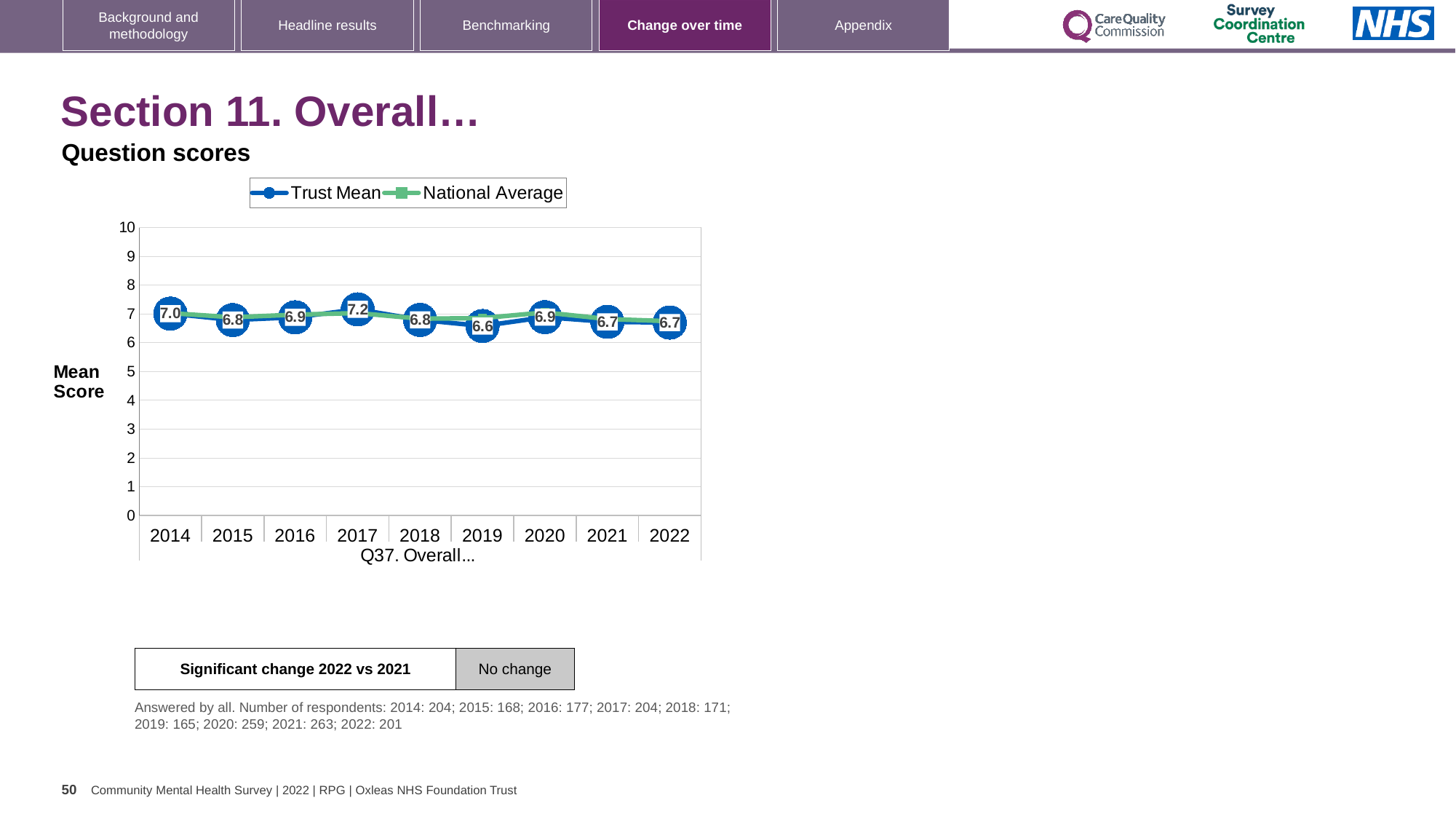

# Section 11. Overall…
Question scores

### Chart

| Category | Trust Mean | National Average |
|---|---|---|
| 2014 | 7.01257034088925 | 7.027027916725072 |
| 2015 | 6.78878124130485 | 6.883967910304355 |
| 2016 | 6.8834141473302 | 6.974981414519081 |
| 2017 | 7.15943182390298 | 7.029817967674326 |
| 2018 | 6.79219142359455 | 6.8350870270286 |
| 2019 | 6.58051551690392 | 6.855993264170402 |
| 2020 | 6.88879022623588 | 7.053089117360716 |
| 2021 | 6.72519142411993 | 6.822825881440929 |
| 2022 | 6.69985631552933 | 6.747403391282024 |
| Significant change 2022 vs 2021 | No change |
| --- | --- |
Answered by all. Number of respondents: 2014: 204; 2015: 168; 2016: 177; 2017: 204; 2018: 171; 2019: 165; 2020: 259; 2021: 263; 2022: 201
50